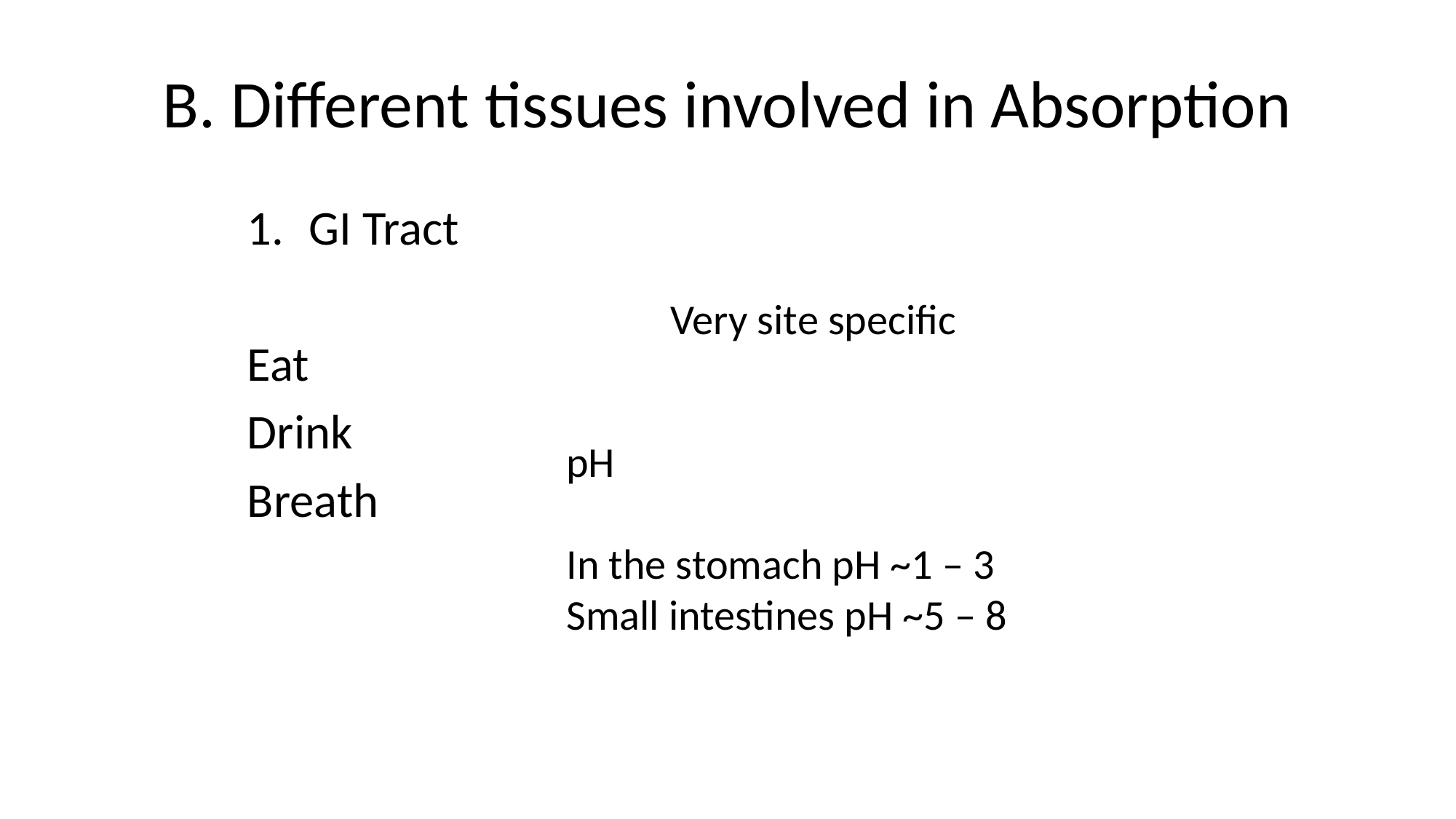

# B. Different tissues involved in Absorption
GI Tract

Eat
Drink
Breath
Very site specific
pH

In the stomach pH ~1 – 3
Small intestines pH ~5 – 8